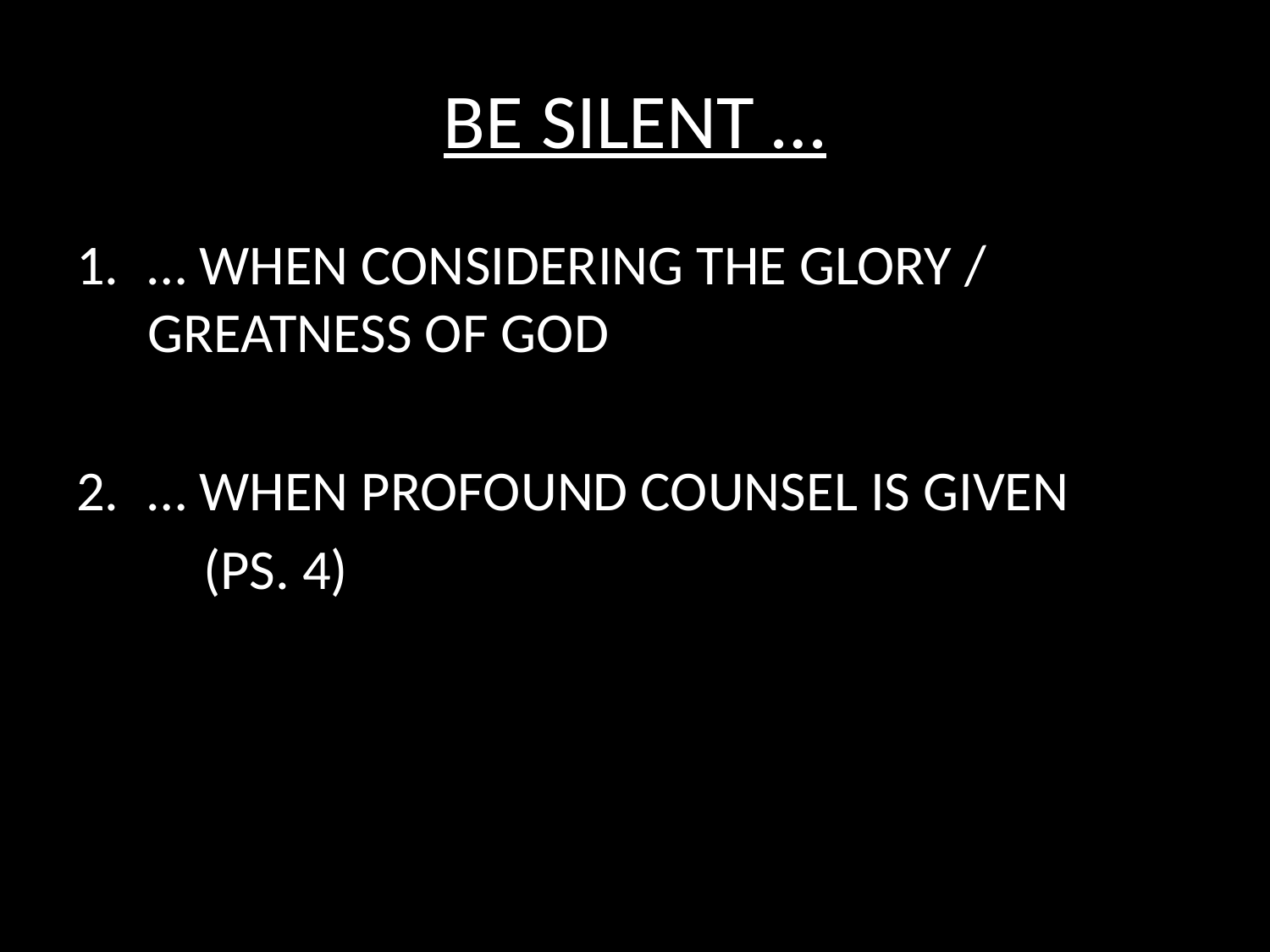

# BE SILENT …
… WHEN CONSIDERING THE GLORY / GREATNESS OF GOD

… WHEN PROFOUND COUNSEL IS GIVEN
	(PS. 4)